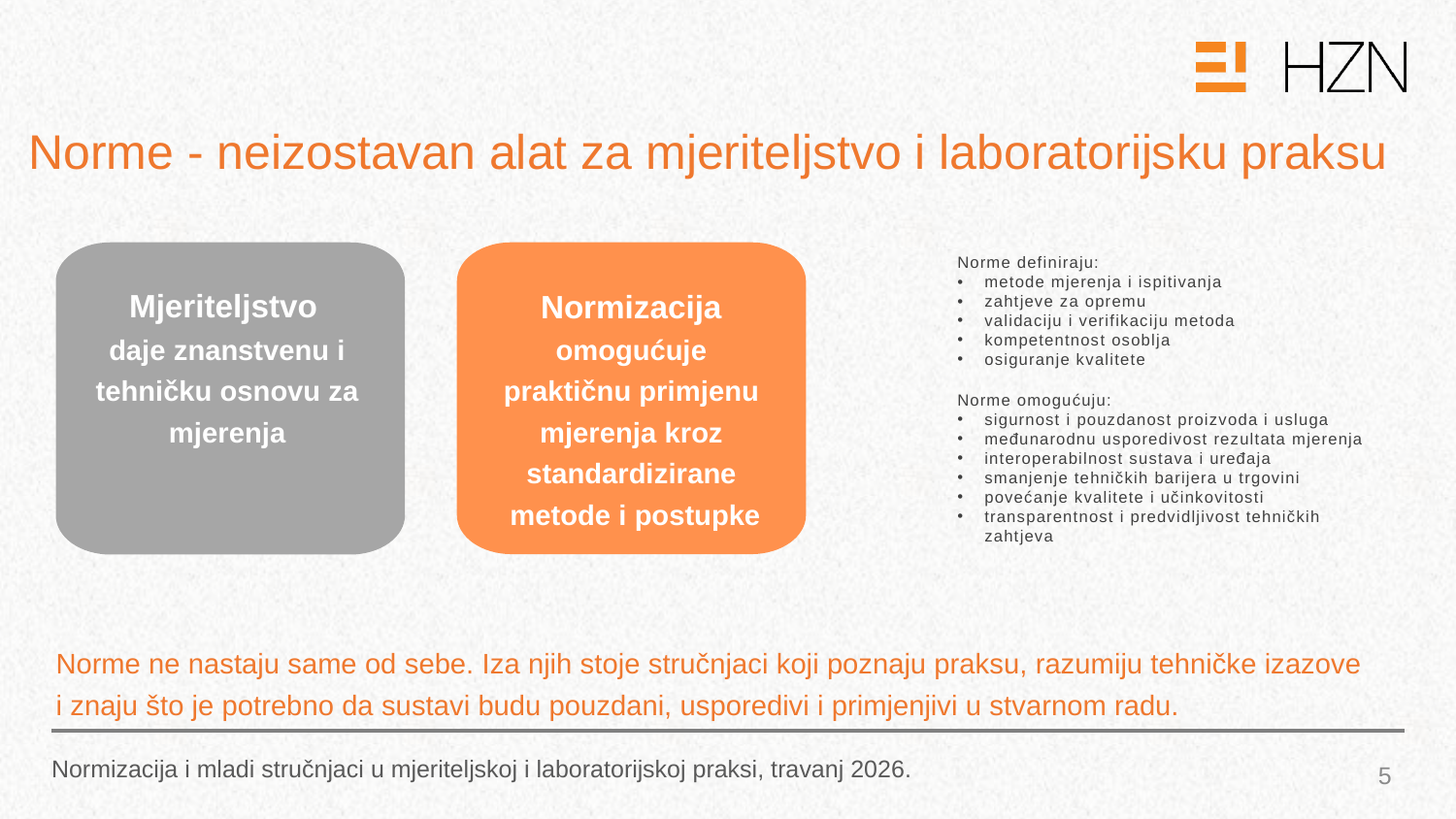

Norme - neizostavan alat za mjeriteljstvo i laboratorijsku praksu

Norme definiraju:
metode mjerenja i ispitivanja
zahtjeve za opremu
validaciju i verifikaciju metoda
kompetentnost osoblja
osiguranje kvalitete
Mjeriteljstvo
daje znanstvenu i tehničku osnovu za mjerenja
Normizacija omogućuje praktičnu primjenu mjerenja kroz standardizirane
 metode i postupke
Norme omogućuju:
sigurnost i pouzdanost proizvoda i usluga
međunarodnu usporedivost rezultata mjerenja
interoperabilnost sustava i uređaja
smanjenje tehničkih barijera u trgovini
povećanje kvalitete i učinkovitosti
transparentnost i predvidljivost tehničkih zahtjeva

Norme ne nastaju same od sebe. Iza njih stoje stručnjaci koji poznaju praksu, razumiju tehničke izazove i znaju što je potrebno da sustavi budu pouzdani, usporedivi i primjenjivi u stvarnom radu.
5
Normizacija i mladi stručnjaci u mjeriteljskoj i laboratorijskoj praksi, travanj 2026.